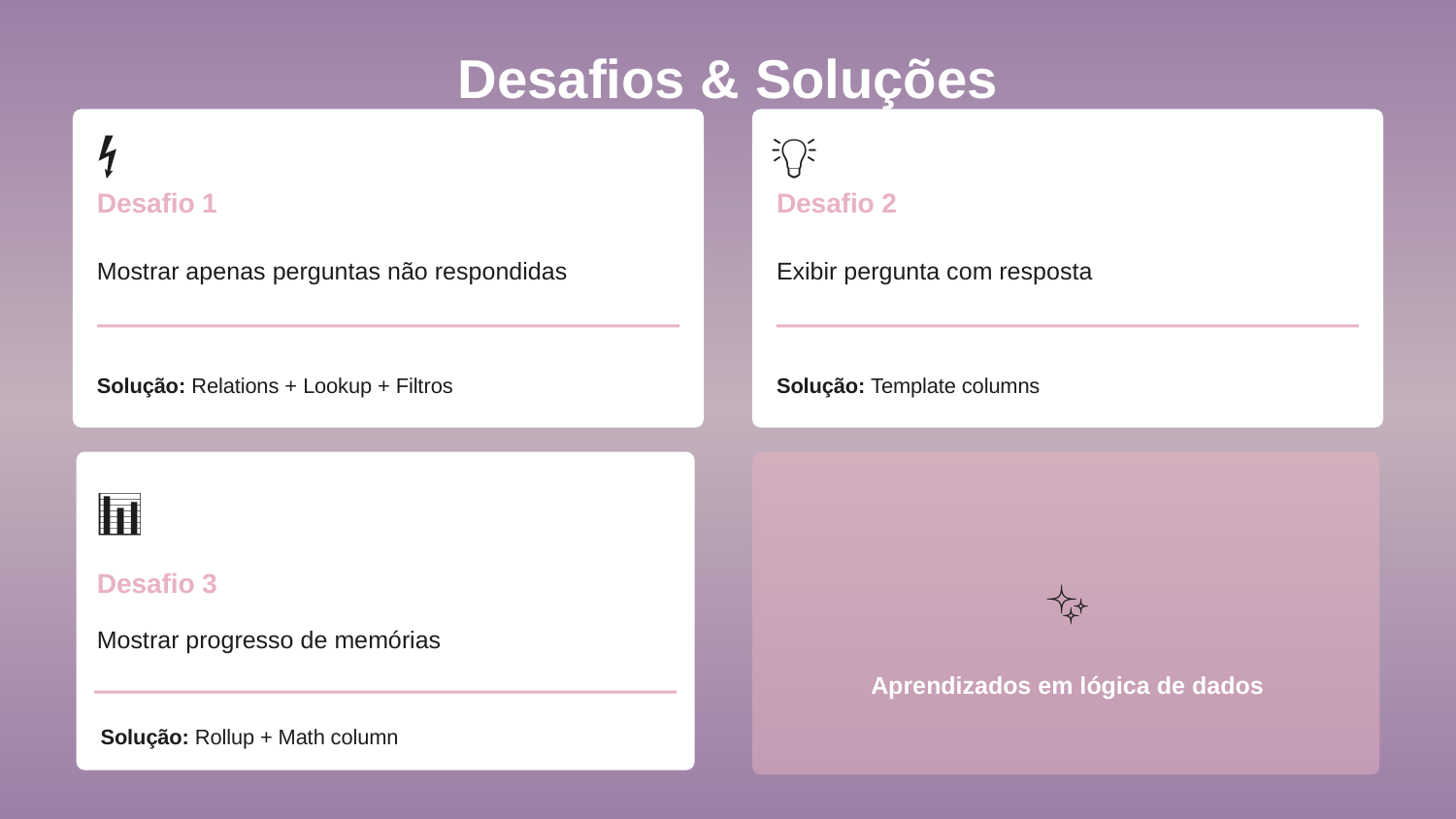

Desafios & Soluções

⚡
💡
Desafio 1
Desafio 2
Mostrar apenas perguntas não respondidas
Exibir pergunta com resposta

Solução: Relations + Lookup + Filtros
Solução: Template columns

📊
Desafio 3
✨
Mostrar progresso de memórias
Aprendizados em lógica de dados

Solução: Rollup + Math column